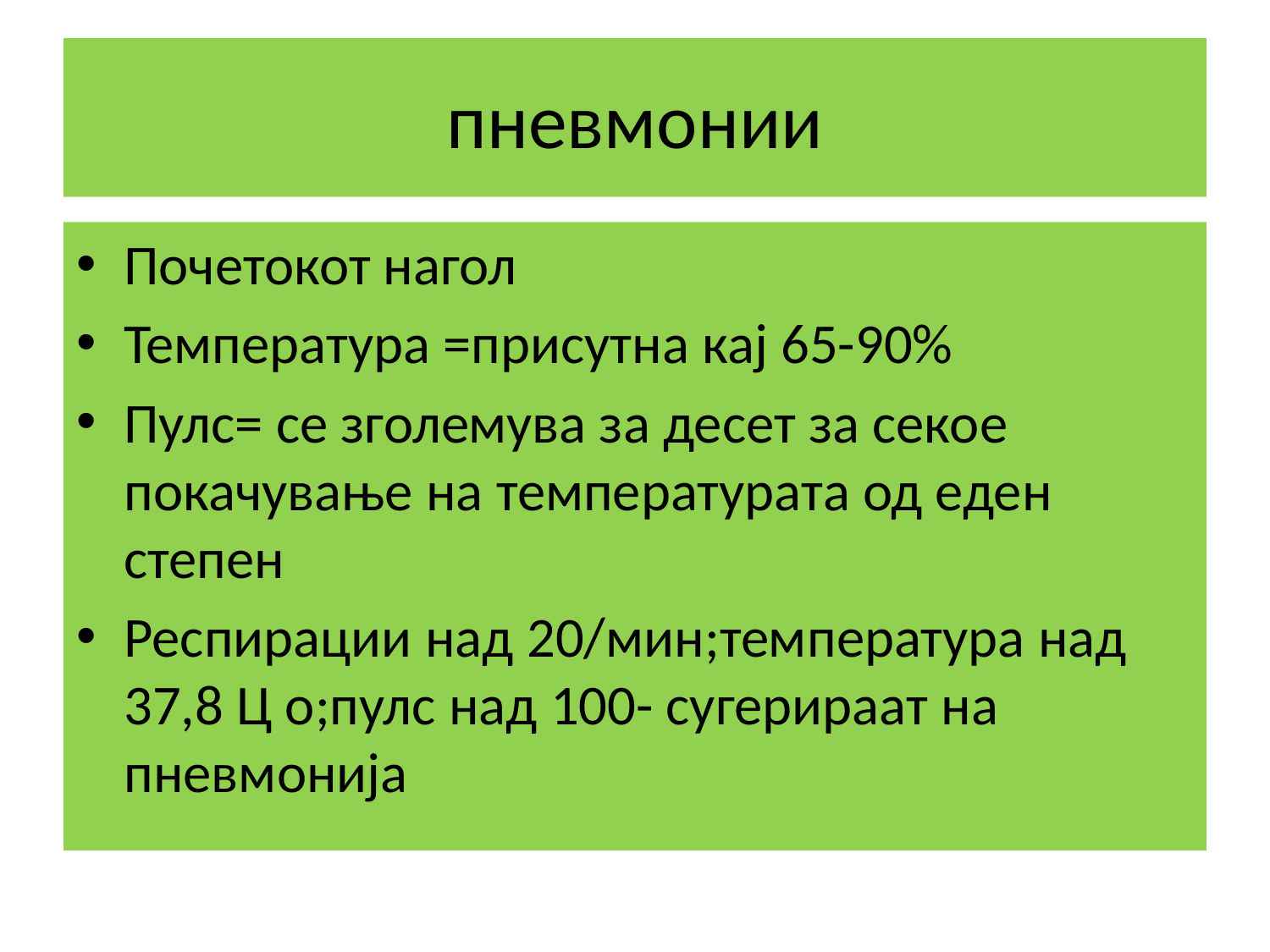

# пневмонии
Почетокот нагол
Температура =присутна кај 65-90%
Пулс= се зголемува за десет за секое покачување на температурата од еден степен
Респирации над 20/мин;температура над 37,8 Ц о;пулс над 100- сугерираат на пневмонија